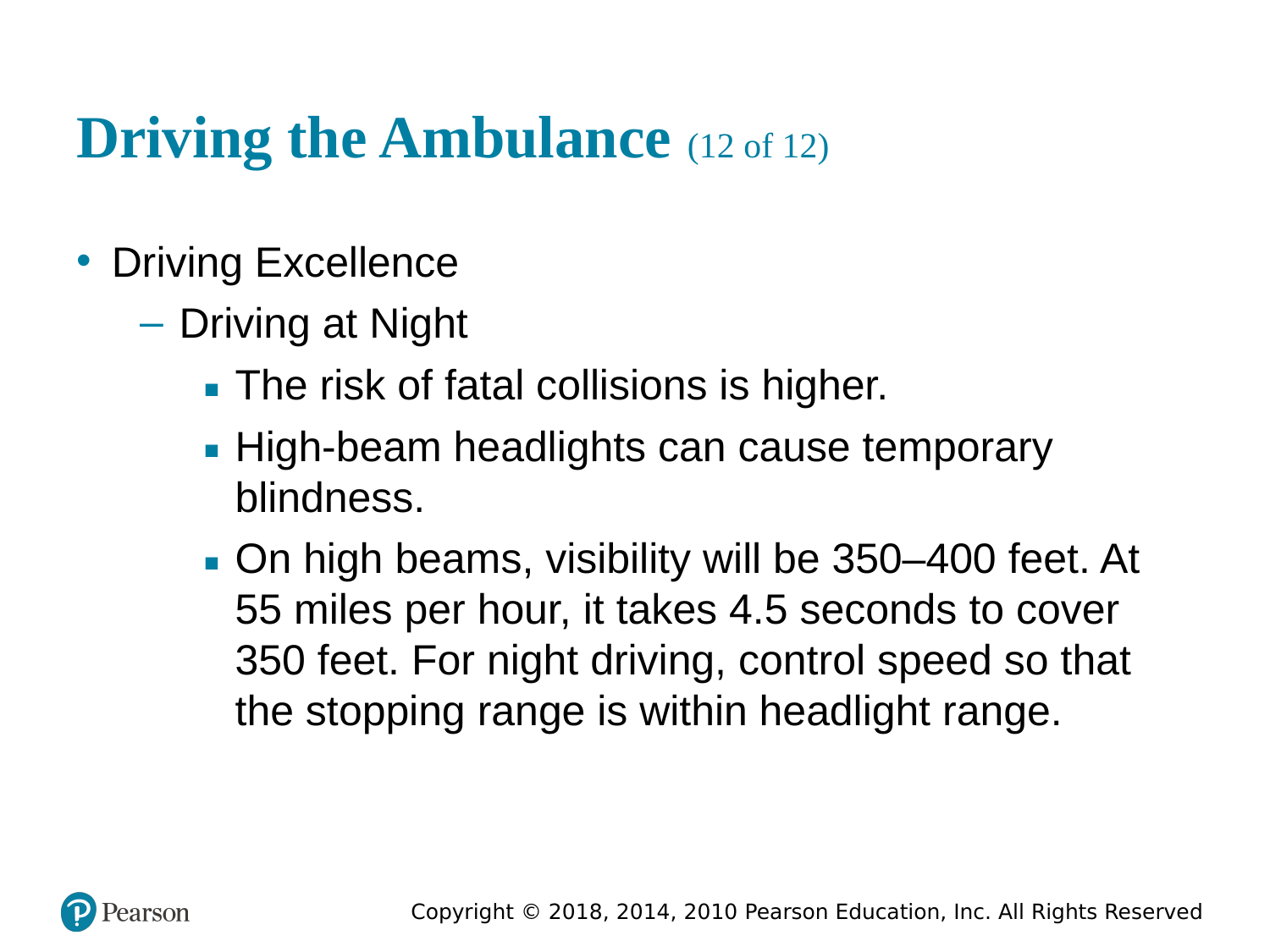

# Driving the Ambulance (12 of 12)
Driving Excellence
Driving at Night
The risk of fatal collisions is higher.
High-beam headlights can cause temporary blindness.
On high beams, visibility will be 350–400 feet. At 55 miles per hour, it takes 4.5 seconds to cover 350 feet. For night driving, control speed so that the stopping range is within headlight range.